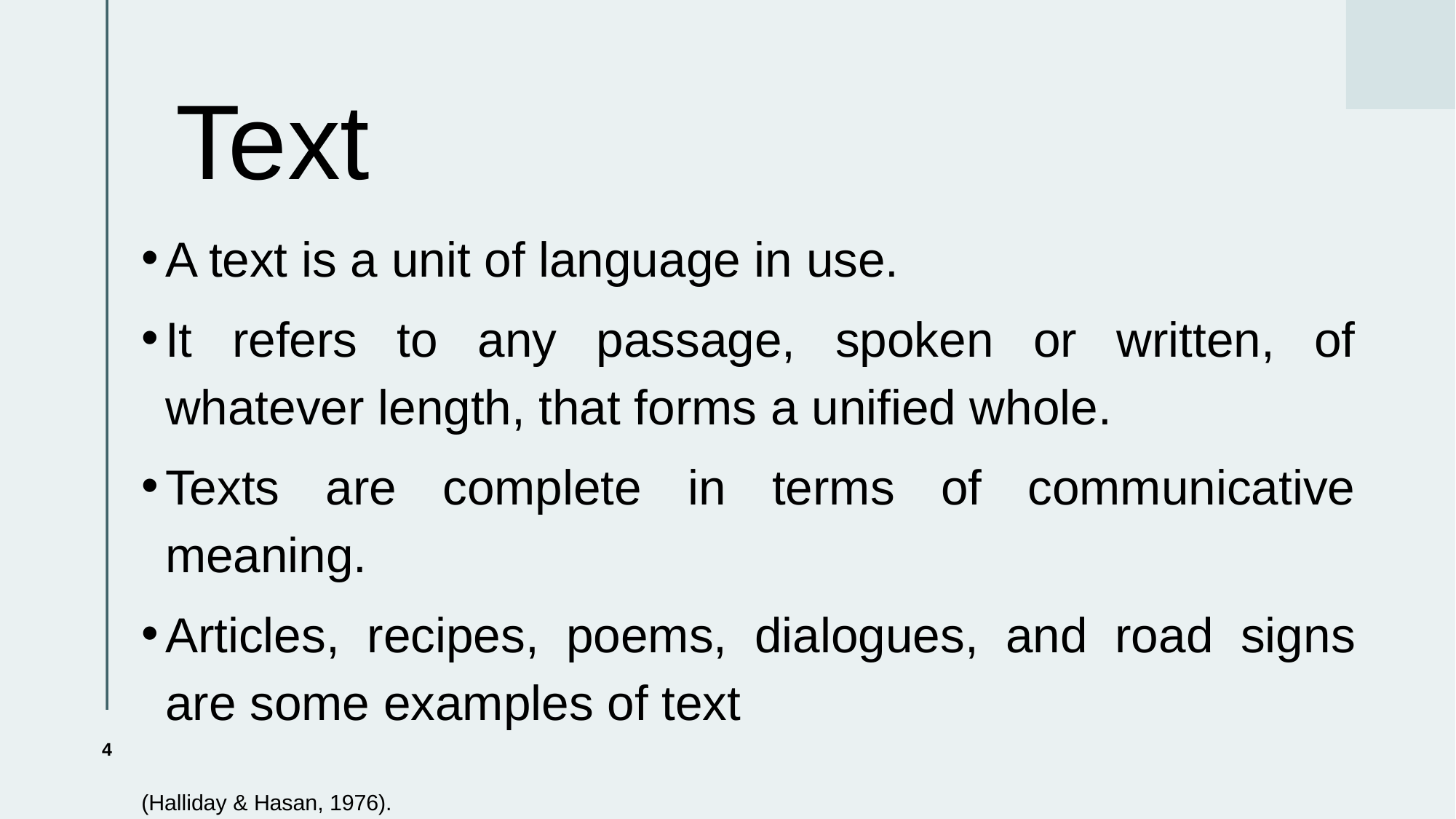

# Text
A text is a unit of language in use.
It refers to any passage, spoken or written, of whatever length, that forms a unified whole.
Texts are complete in terms of communicative meaning.
Articles, recipes, poems, dialogues, and road signs are some examples of text

(Halliday & Hasan, 1976).
4